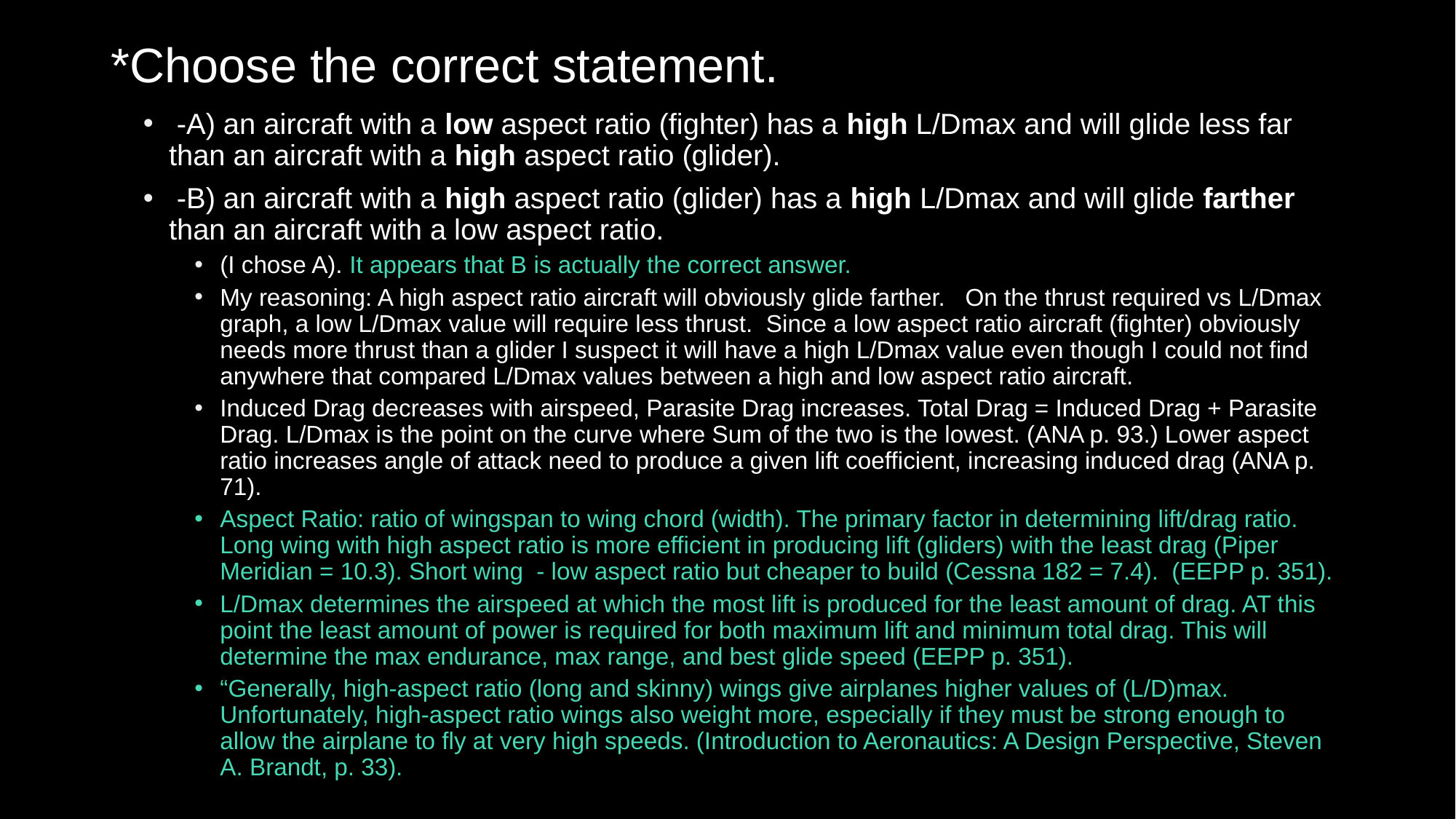

# *Choose the correct statement.
 -A) an aircraft with a low aspect ratio (fighter) has a high L/Dmax and will glide less far than an aircraft with a high aspect ratio (glider).
 -B) an aircraft with a high aspect ratio (glider) has a high L/Dmax and will glide farther than an aircraft with a low aspect ratio.
(I chose A). It appears that B is actually the correct answer.
My reasoning: A high aspect ratio aircraft will obviously glide farther.   On the thrust required vs L/Dmax graph, a low L/Dmax value will require less thrust.  Since a low aspect ratio aircraft (fighter) obviously needs more thrust than a glider I suspect it will have a high L/Dmax value even though I could not find anywhere that compared L/Dmax values between a high and low aspect ratio aircraft.
Induced Drag decreases with airspeed, Parasite Drag increases. Total Drag = Induced Drag + Parasite Drag. L/Dmax is the point on the curve where Sum of the two is the lowest. (ANA p. 93.) Lower aspect ratio increases angle of attack need to produce a given lift coefficient, increasing induced drag (ANA p. 71).
Aspect Ratio: ratio of wingspan to wing chord (width). The primary factor in determining lift/drag ratio. Long wing with high aspect ratio is more efficient in producing lift (gliders) with the least drag (Piper Meridian = 10.3). Short wing  - low aspect ratio but cheaper to build (Cessna 182 = 7.4).  (EEPP p. 351).
L/Dmax determines the airspeed at which the most lift is produced for the least amount of drag. AT this point the least amount of power is required for both maximum lift and minimum total drag. This will determine the max endurance, max range, and best glide speed (EEPP p. 351).
“Generally, high-aspect ratio (long and skinny) wings give airplanes higher values of (L/D)max. Unfortunately, high-aspect ratio wings also weight more, especially if they must be strong enough to allow the airplane to fly at very high speeds. (Introduction to Aeronautics: A Design Perspective, Steven A. Brandt, p. 33).